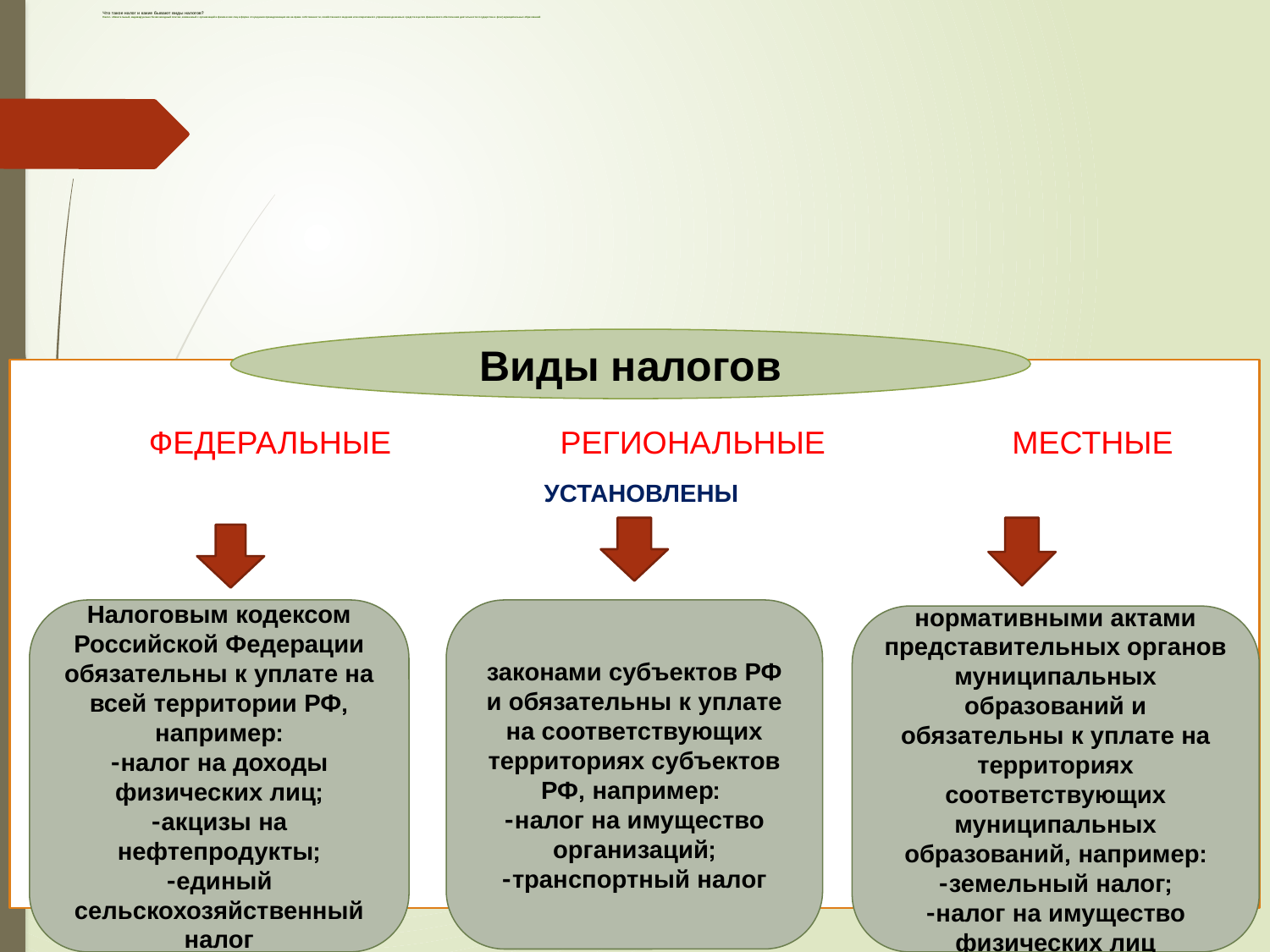

# Что такое налог и какие бывают виды налогов? Налог- обязательный, индивидуально безвозмездный платеж, взимаемый с организаций и физических лиц в форме отчуждения принадлежащих им на праве собственности, хозяйственного ведения или оперативного управления денежных средств в целях финансового обеспечения деятельности государства и (или) муниципальных образований
Виды налогов

       ФЕДЕРАЛЬНЫЕ                   РЕГИОНАЛЬНЫЕ                     МЕСТНЫЕ
  УСТАНОВЛЕНЫ

Налоговым кодексом Российской Федерации обязательны к уплате на всей территории РФ, например:
-налог на доходы физических лиц;
-акцизы на нефтепродукты;
-единый сельскохозяйственный налог
законами субъектов РФ и обязательны к уплате на соответствующих территориях субъектов РФ, например:
-налог на имущество организаций;
-транспортный налог
нормативными актами представительных органов муниципальных образований и обязательны к уплате на территориях соответствующих муниципальных образований, например:
-земельный налог;
-налог на имущество физических лиц